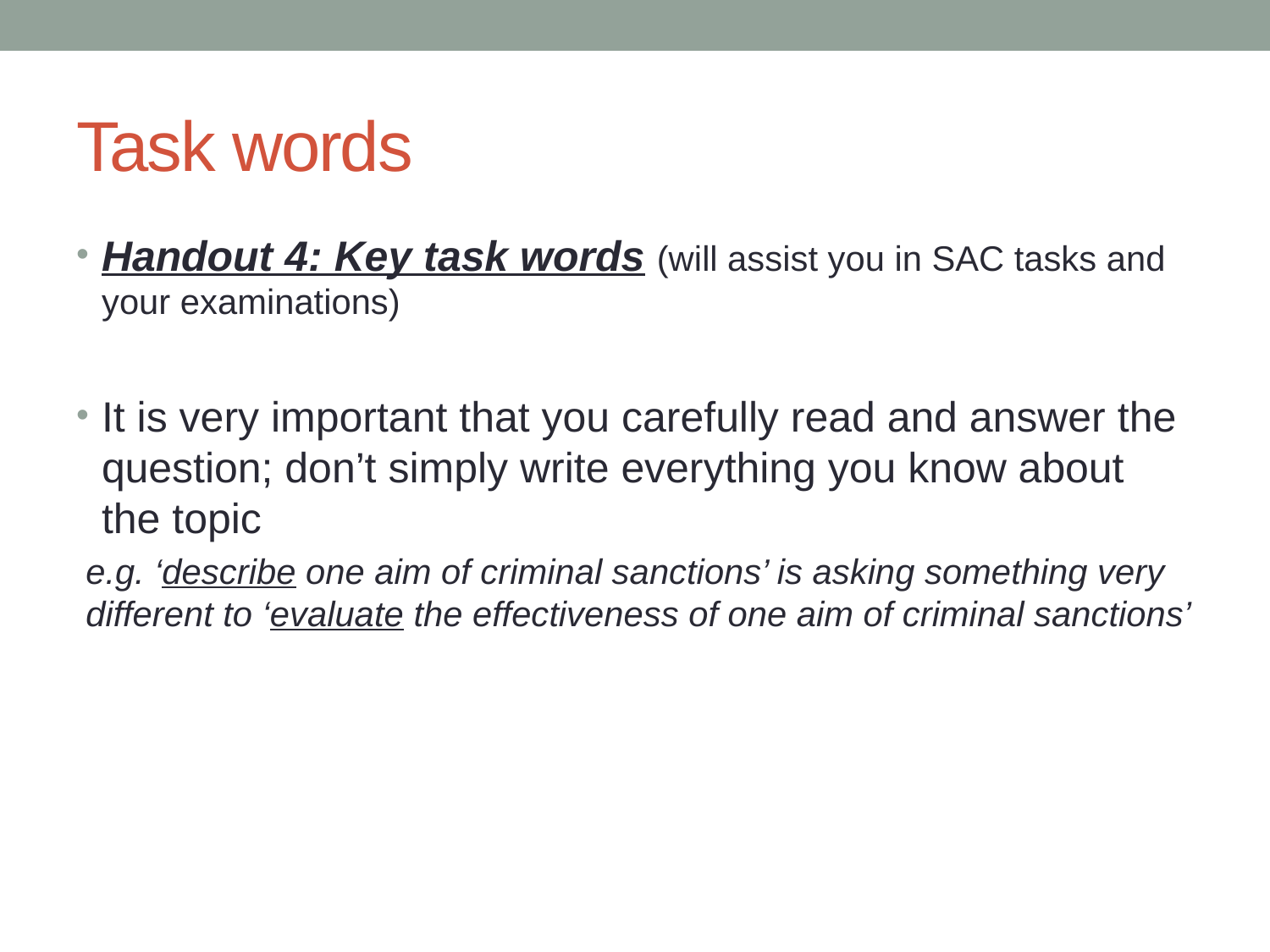

# Task words
Handout 4: Key task words (will assist you in SAC tasks and your examinations)

It is very important that you carefully read and answer the question; don’t simply write everything you know about the topic
e.g. ‘describe one aim of criminal sanctions’ is asking something very different to ‘evaluate the effectiveness of one aim of criminal sanctions’